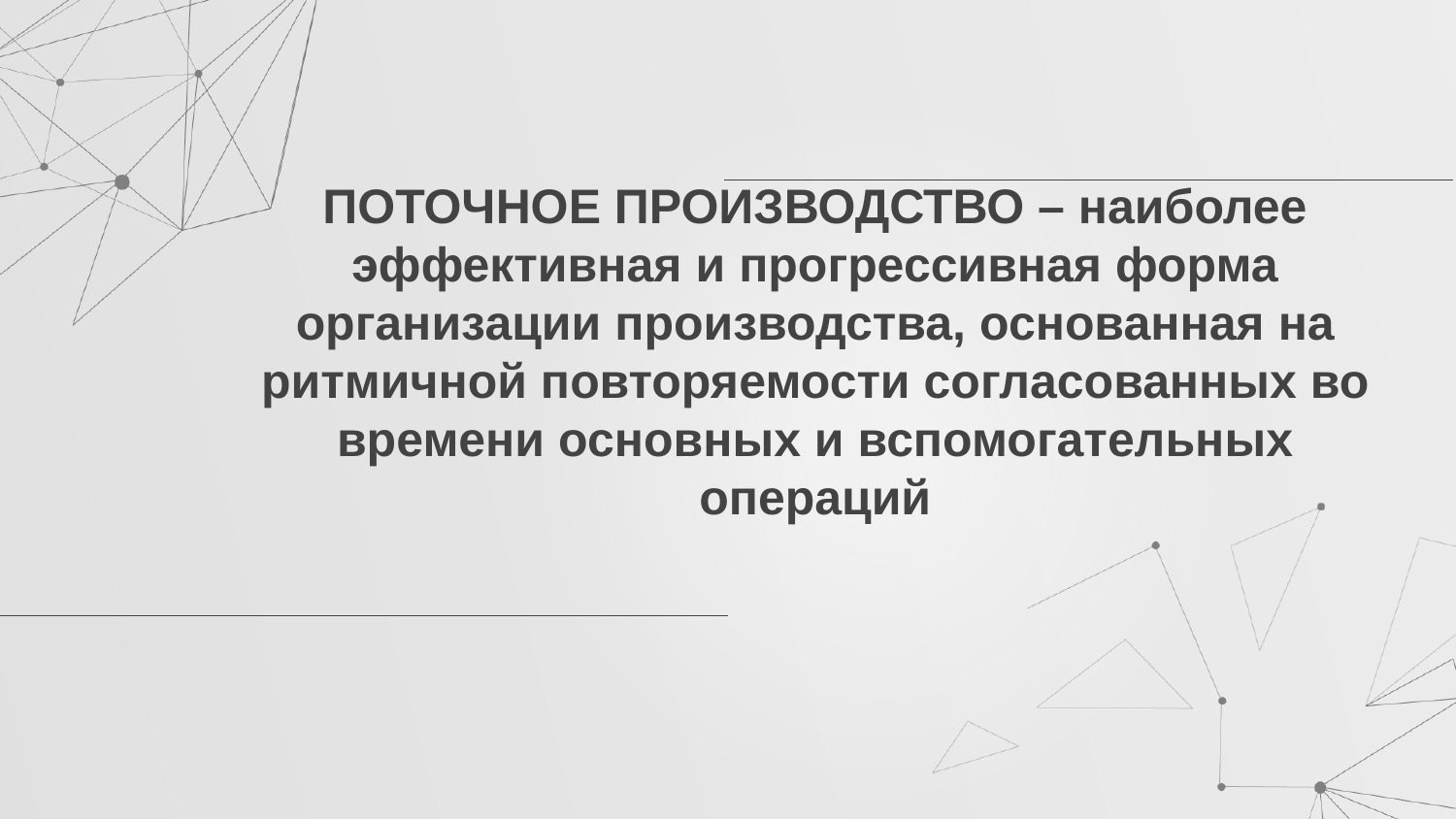

ПОТОЧНОЕ ПРОИЗВОДСТВО – наиболее эффективная и прогрессивная форма организации производства, основанная на ритмичной повторяемости согласованных во времени основных и вспомогательных операций